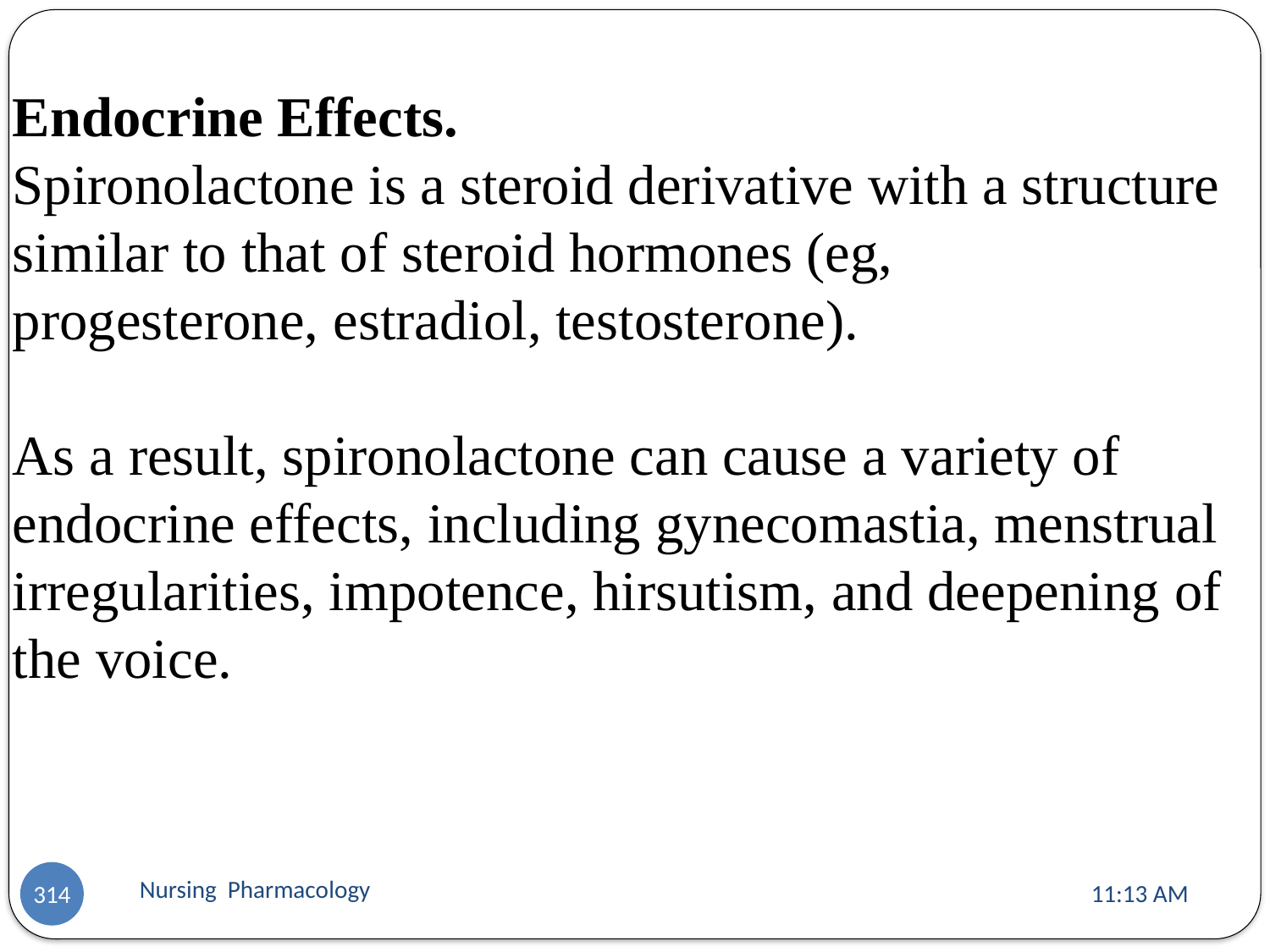

Endocrine Effects.
Spironolactone is a steroid derivative with a structure similar to that of steroid hormones (eg,
progesterone, estradiol, testosterone).

As a result, spironolactone can cause a variety of
endocrine effects, including gynecomastia, menstrual irregularities, impotence, hirsutism, and deepening of the voice.
Nursing  Pharmacology
11:13 AM
314